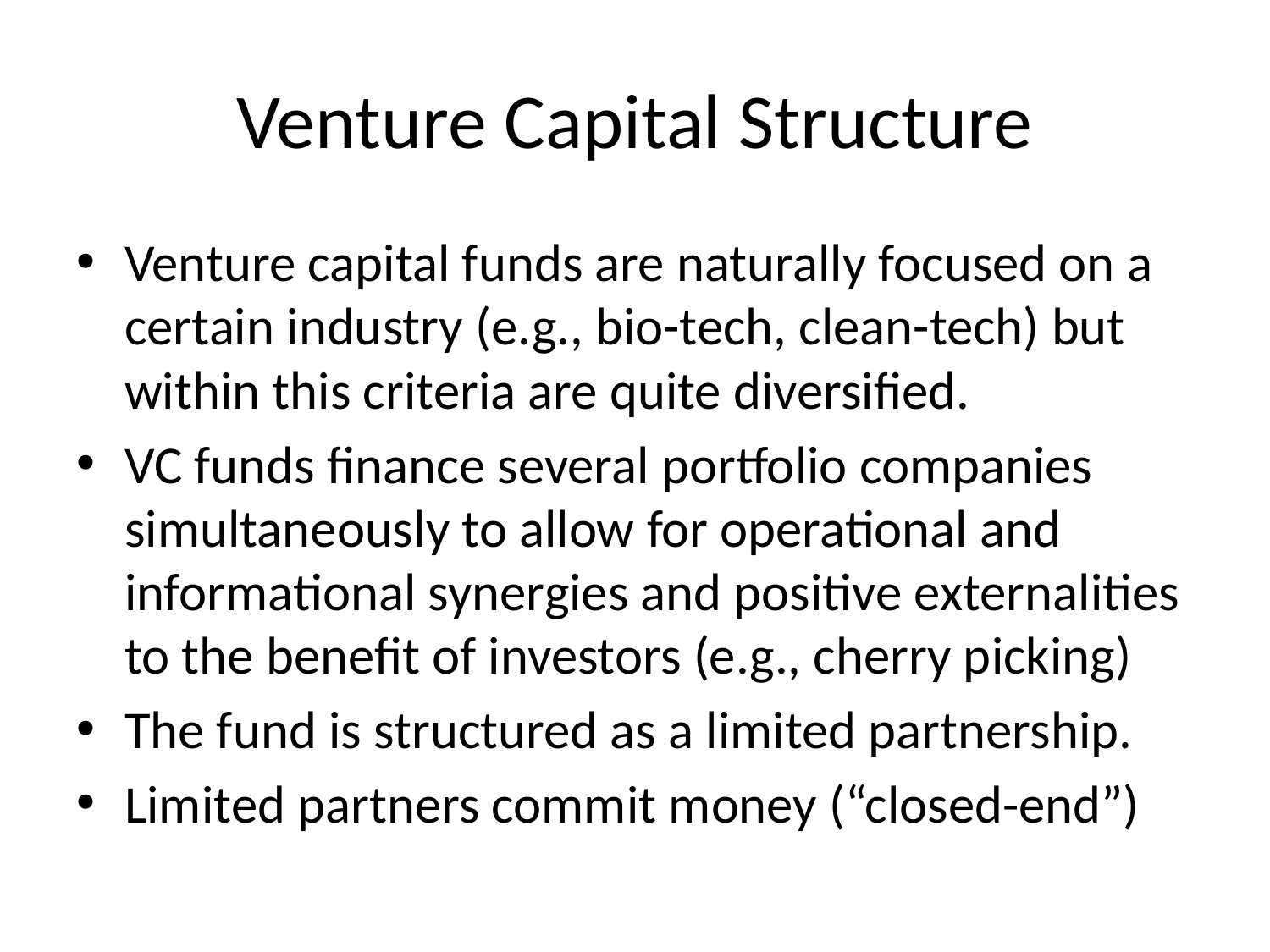

# Venture Capital Structure
Venture capital funds are naturally focused on a certain industry (e.g., bio-tech, clean-tech) but within this criteria are quite diversified.
VC funds finance several portfolio companies simultaneously to allow for operational and informational synergies and positive externalities to the benefit of investors (e.g., cherry picking)
The fund is structured as a limited partnership.
Limited partners commit money (“closed-end”)